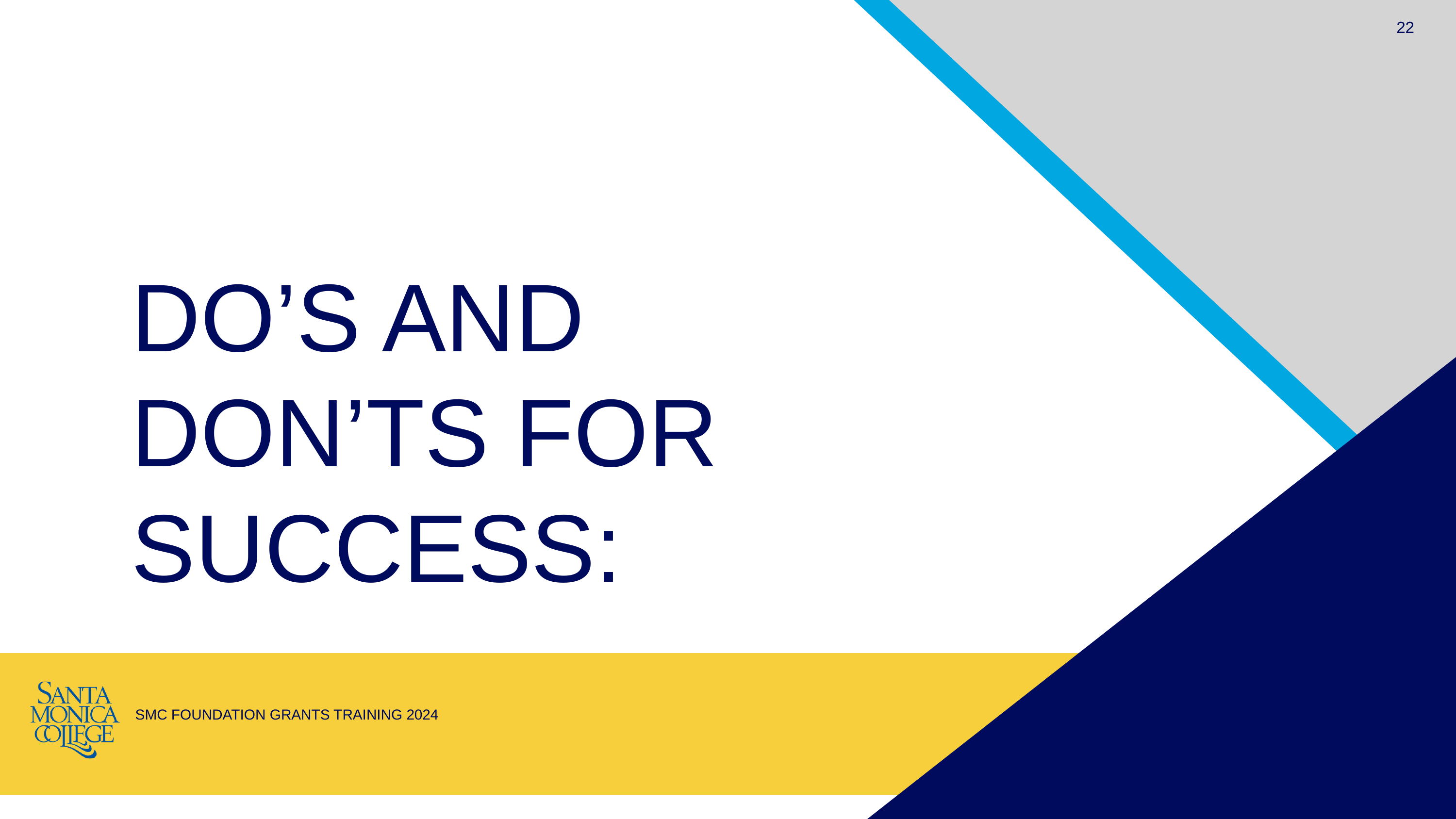

22

DO’S AND DON’TS FOR SUCCESS:

SMC FOUNDATION GRANTS TRAINING 2024